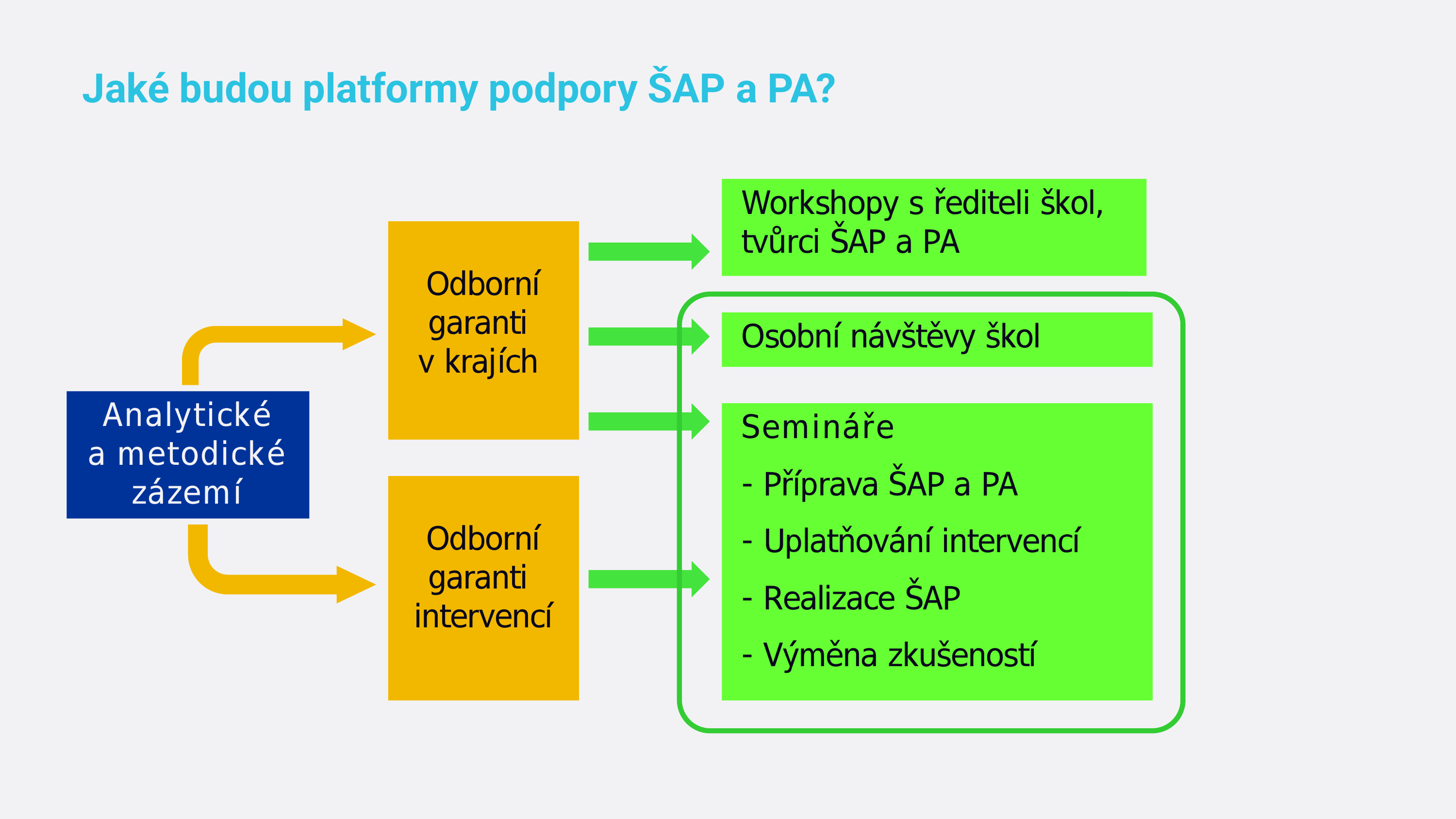

# Jaké budou platformy podpory ŠAP a PA?
  Workshopy s řediteli škol,
  tvůrci ŠAP a PA

Odborní garanti
v krajích

  Osobní návštěvy škol

Analytické
a metodické zázemí

  Semináře
  - Příprava ŠAP a PA
  - Uplatňování intervencí
  - Realizace ŠAP
  - Výměna zkušeností

Odborní garanti
intervencí